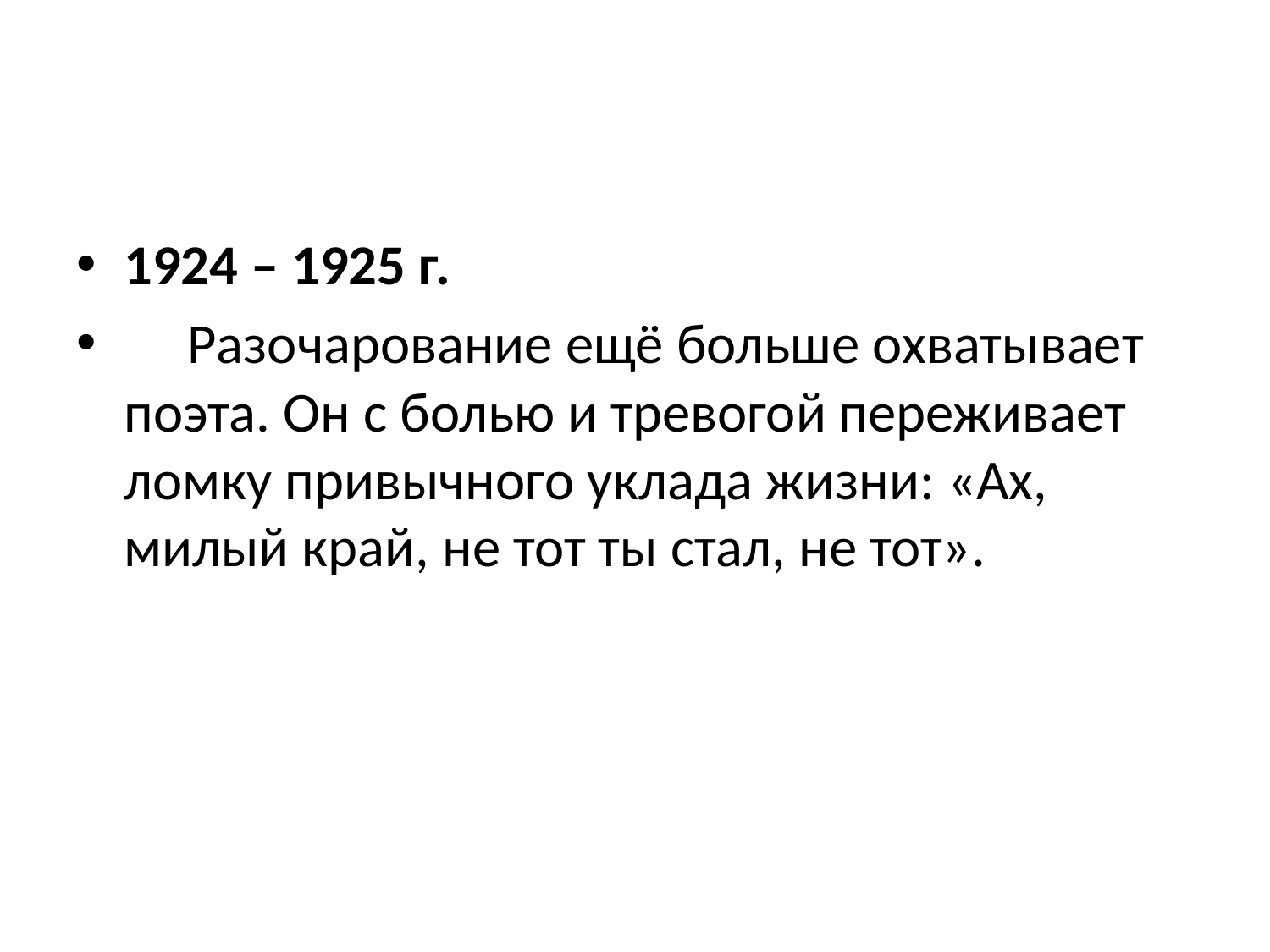

#
1924 – 1925 г.
     Разочарование ещё больше охватывает поэта. Он с болью и тревогой переживает ломку привычного уклада жизни: «Ах, милый край, не тот ты стал, не тот».